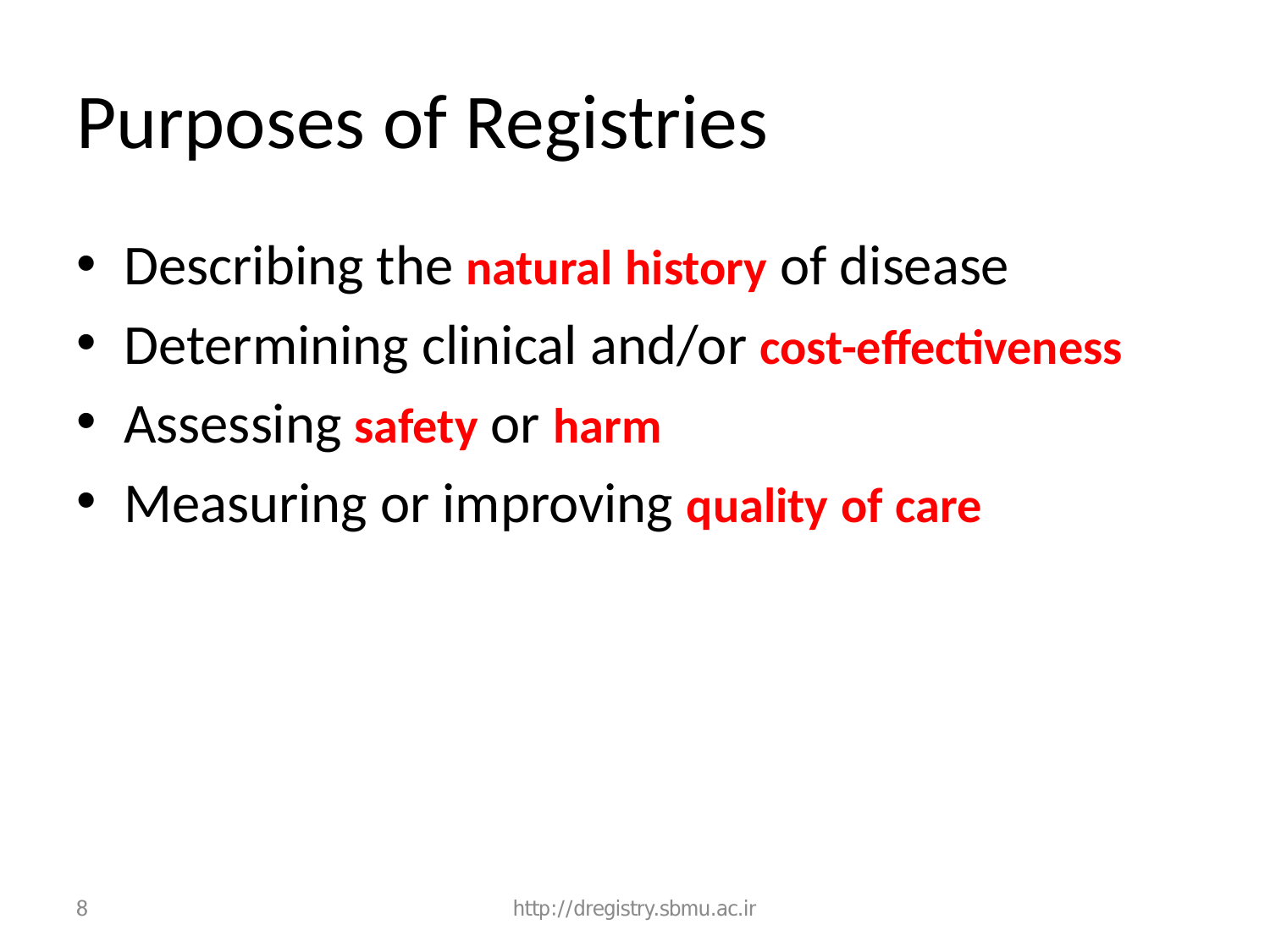

# Purposes of Registries
Describing the natural history of disease
Determining clinical and/or cost-effectiveness
Assessing safety or harm
Measuring or improving quality of care
8
http://dregistry.sbmu.ac.ir